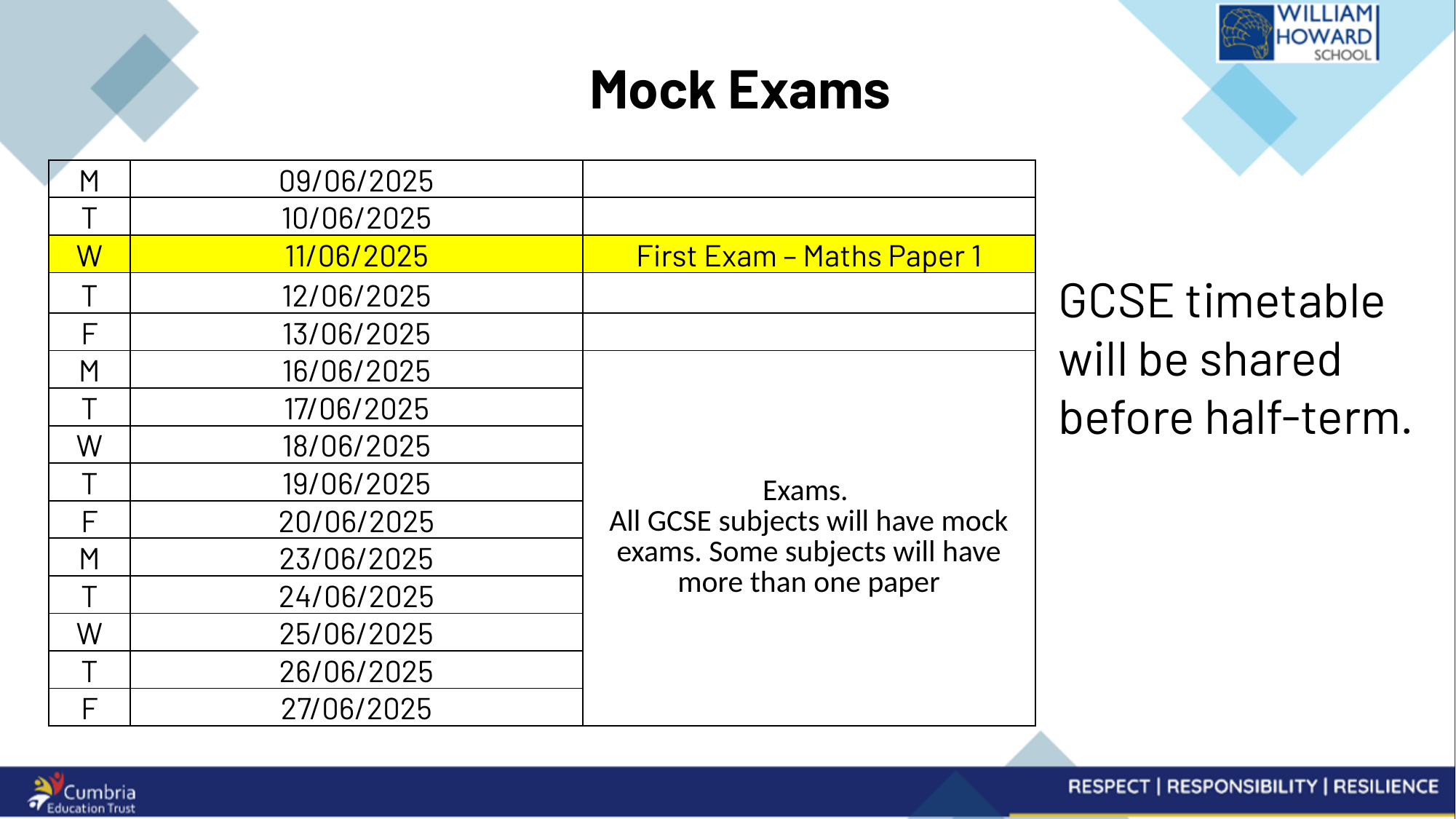

Mock Exams
| M | 09/06/2025 |  |
| --- | --- | --- |
| T | 10/06/2025 |  |
| W | 11/06/2025 | First Exam – Maths Paper 1 |
| T | 12/06/2025 |  |
| F | 13/06/2025 |  |
| M | 16/06/2025 | Exams. All GCSE subjects will have mock exams. Some subjects will have more than one paper |
| T | 17/06/2025 |  |
| W | 18/06/2025 |  |
| T | 19/06/2025 |  |
| F | 20/06/2025 |  |
| M | 23/06/2025 |  |
| T | 24/06/2025 |  |
| W | 25/06/2025 |  |
| T | 26/06/2025 |  |
| F | 27/06/2025 |  |
GCSE timetable will be shared before half-term.